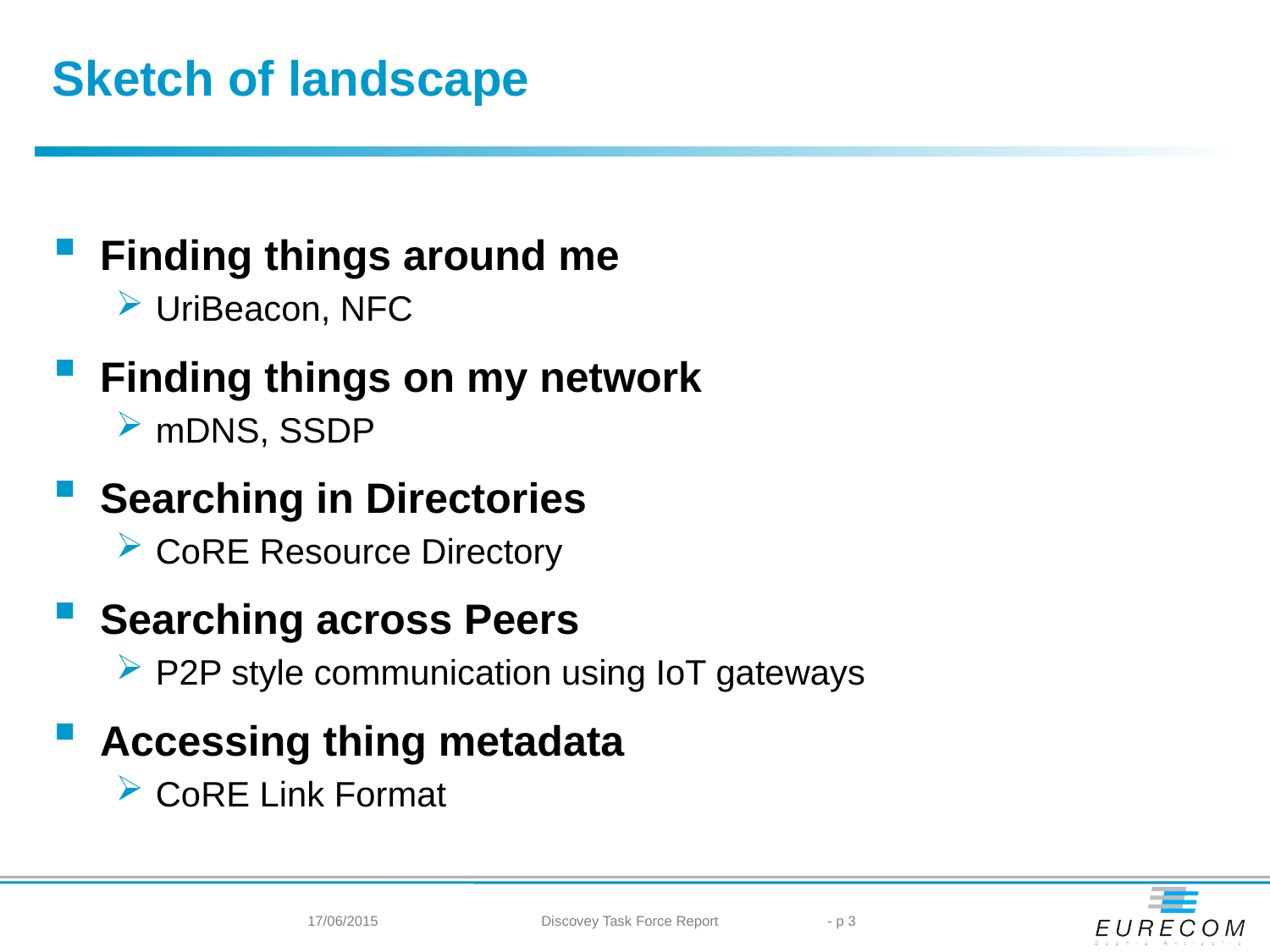

# Sketch of landscape
Finding things around me
UriBeacon, NFC
Finding things on my network
mDNS, SSDP
Searching in Directories
CoRE Resource Directory
Searching across Peers
P2P style communication using IoT gateways
Accessing thing metadata
CoRE Link Format
17/06/2015
Discovey Task Force Report
- p 3